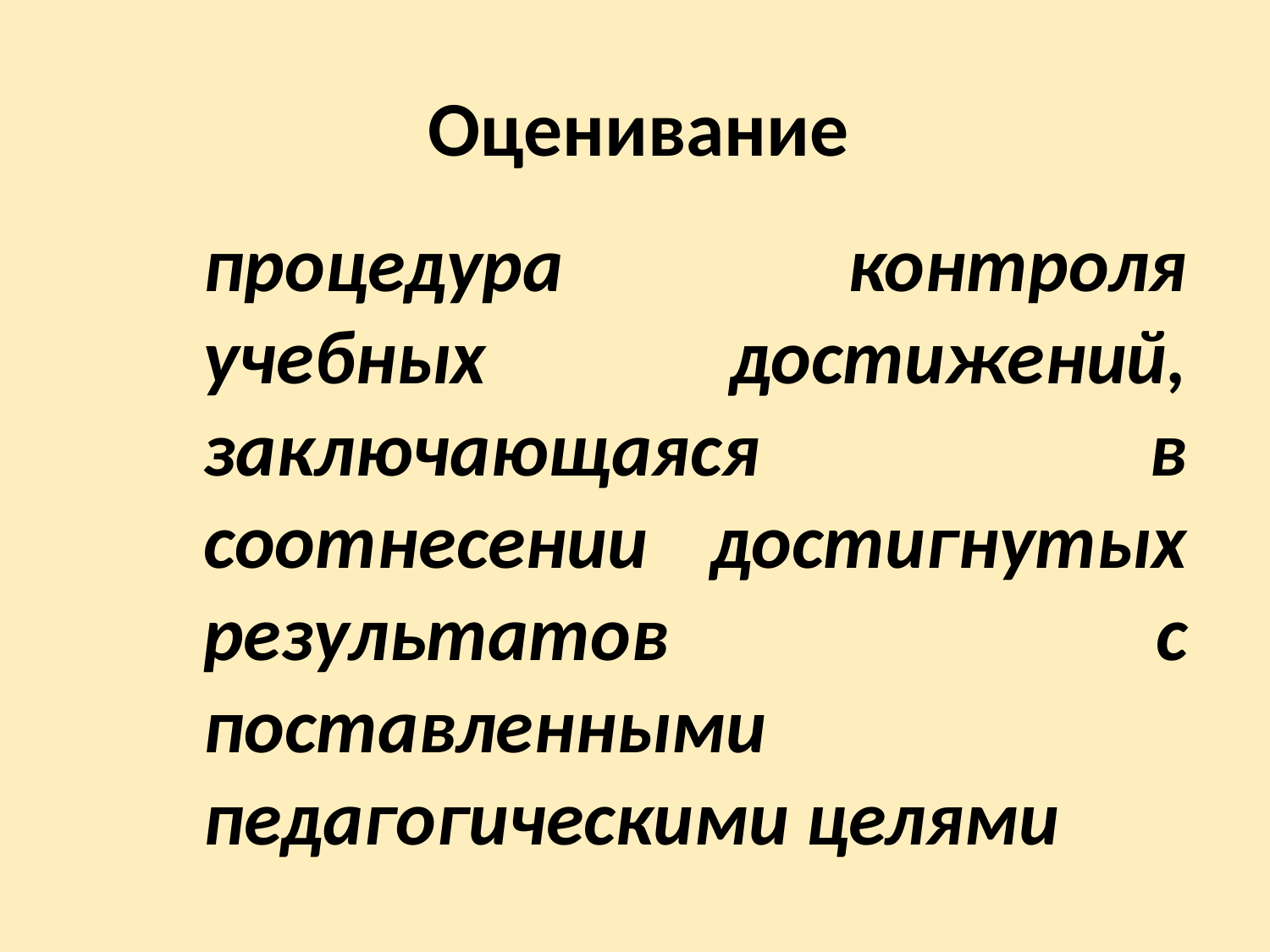

# Оценивание
процедура контроля учебных достижений, заключающаяся в соотнесении достигнутых результатов с поставленными педагогическими целями